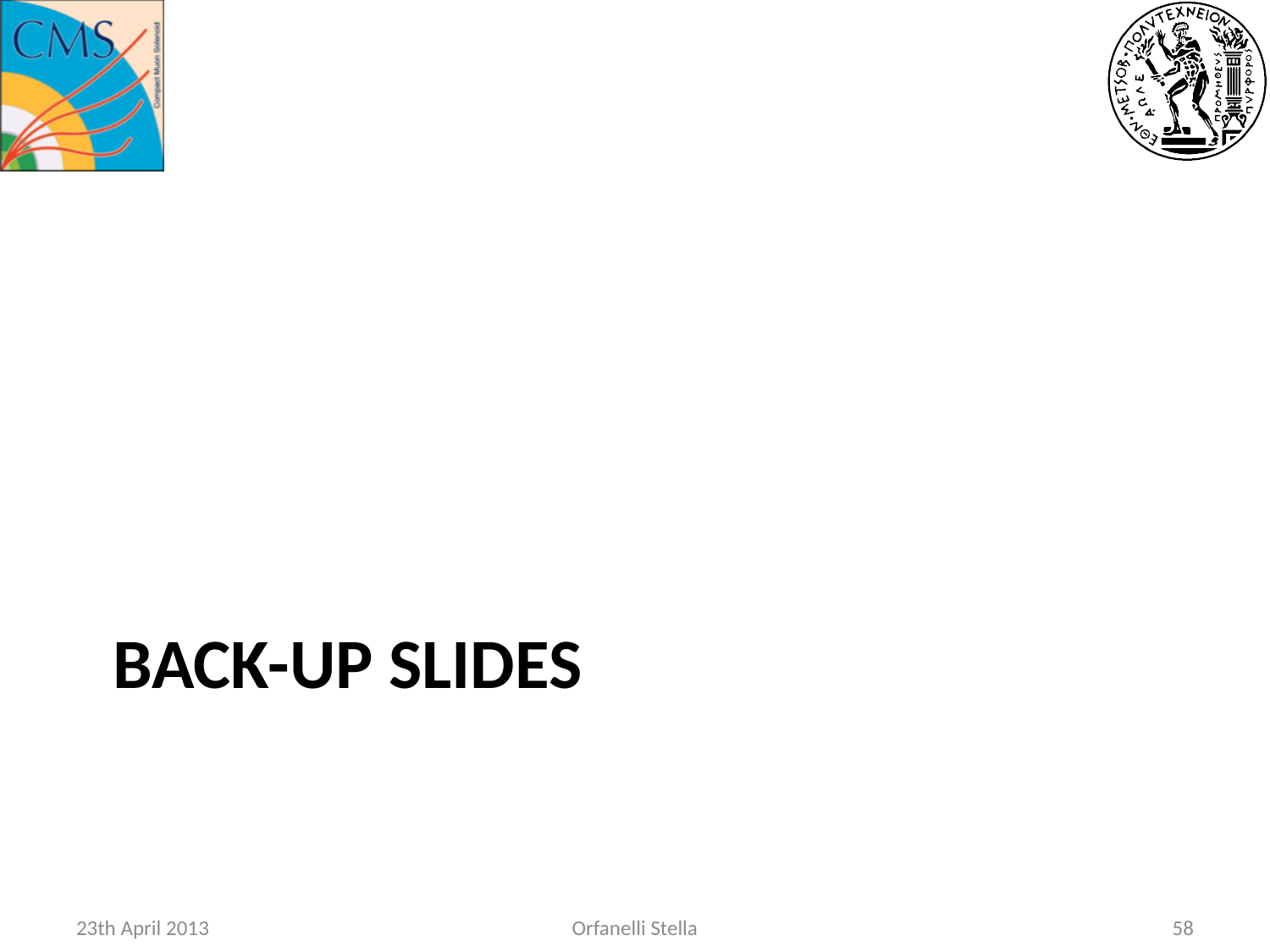

# BACK-UP slides
23th April 2013
Orfanelli Stella
58